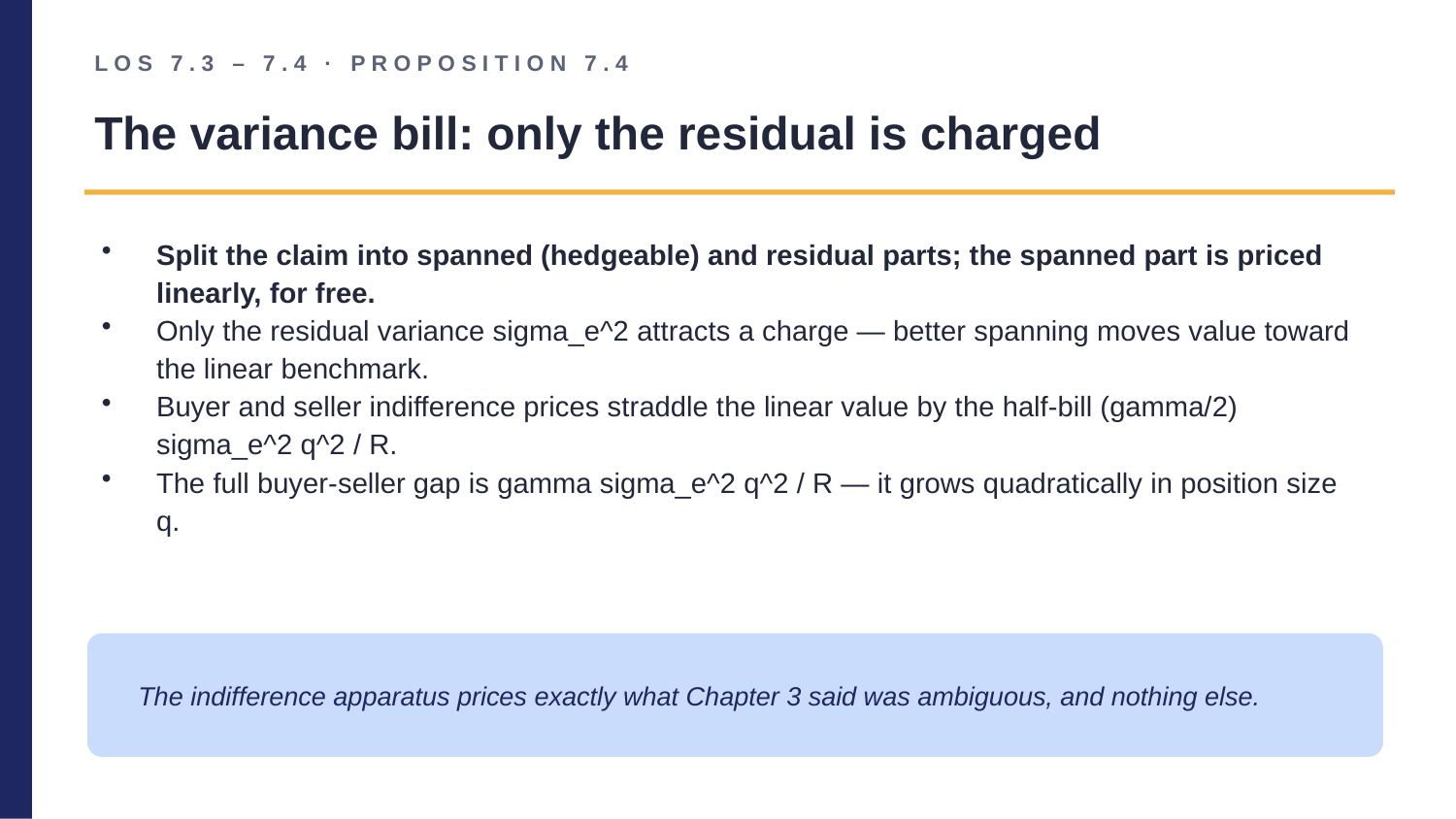

LOS 7.3 – 7.4 · PROPOSITION 7.4
The variance bill: only the residual is charged

Split the claim into spanned (hedgeable) and residual parts; the spanned part is priced linearly, for free.
Only the residual variance sigma_e^2 attracts a charge — better spanning moves value toward the linear benchmark.
Buyer and seller indifference prices straddle the linear value by the half-bill (gamma/2) sigma_e^2 q^2 / R.
The full buyer-seller gap is gamma sigma_e^2 q^2 / R — it grows quadratically in position size q.

The indifference apparatus prices exactly what Chapter 3 said was ambiguous, and nothing else.